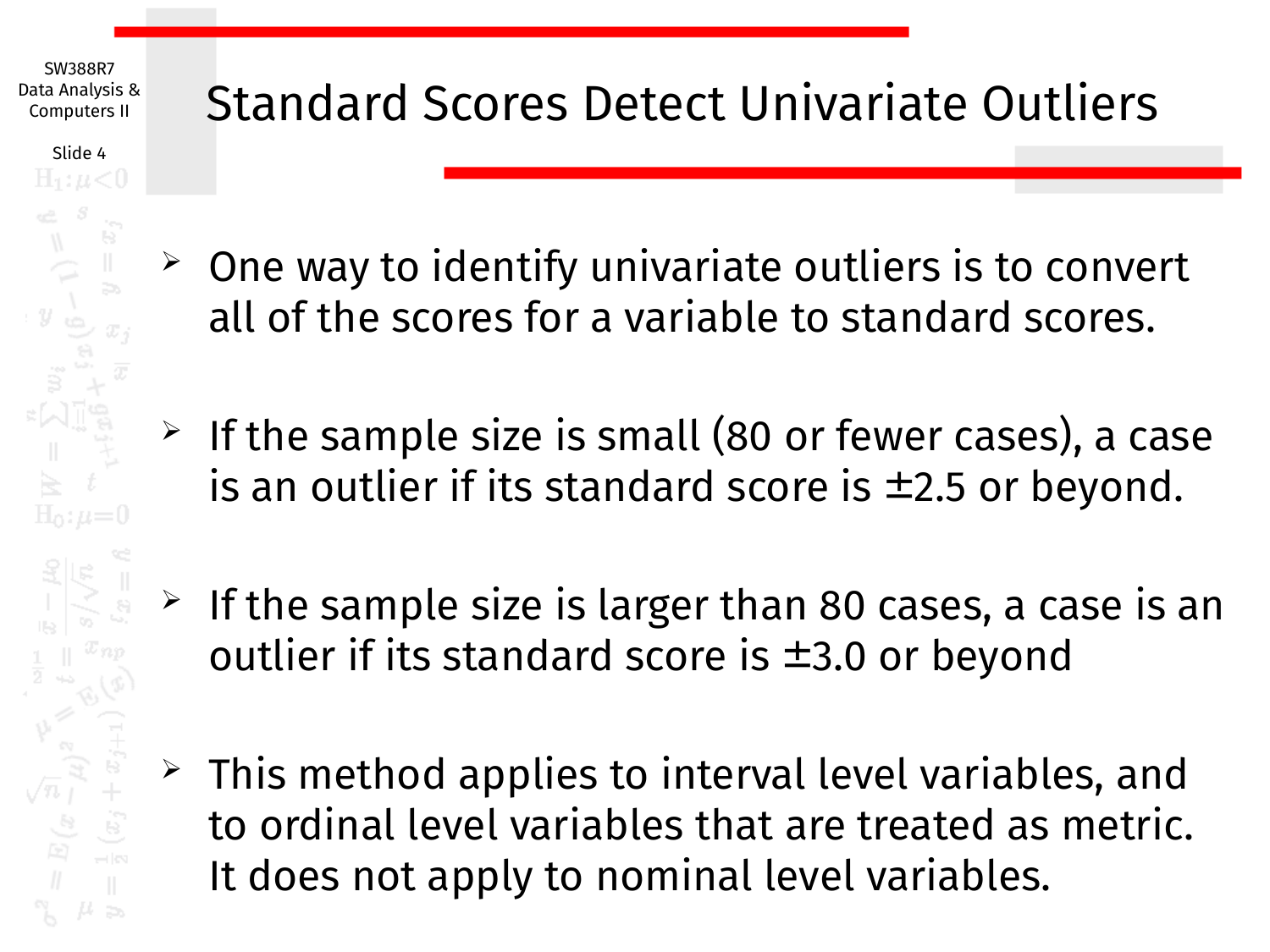

SW388R7
Data Analysis & Computers II

Slide 4
# Standard Scores Detect Univariate Outliers
One way to identify univariate outliers is to convert all of the scores for a variable to standard scores.

If the sample size is small (80 or fewer cases), a case is an outlier if its standard score is ±2.5 or beyond.

If the sample size is larger than 80 cases, a case is an outlier if its standard score is ±3.0 or beyond

This method applies to interval level variables, and to ordinal level variables that are treated as metric.  It does not apply to nominal level variables.